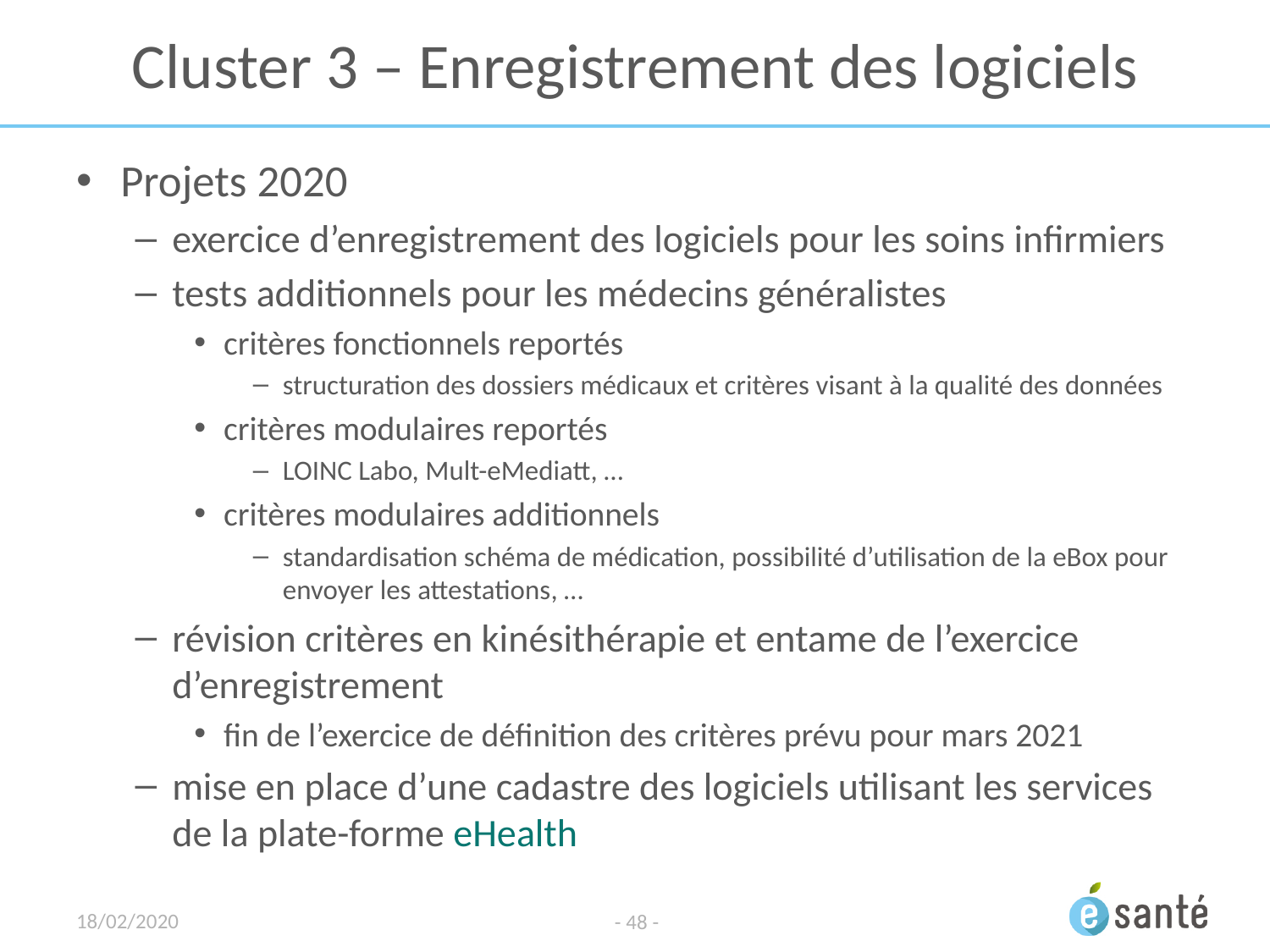

# Cluster 3 – Enregistrement des logiciels

Projets 2020
exercice d’enregistrement des logiciels pour les soins infirmiers
tests additionnels pour les médecins généralistes
critères fonctionnels reportés
structuration des dossiers médicaux et critères visant à la qualité des données
critères modulaires reportés
LOINC Labo, Mult-eMediatt, …
critères modulaires additionnels
standardisation schéma de médication, possibilité d’utilisation de la eBox pour envoyer les attestations, …
révision critères en kinésithérapie et entame de l’exercice d’enregistrement
fin de l’exercice de définition des critères prévu pour mars 2021
mise en place d’une cadastre des logiciels utilisant les services de la plate-forme eHealth

18/02/2020
- 48 -